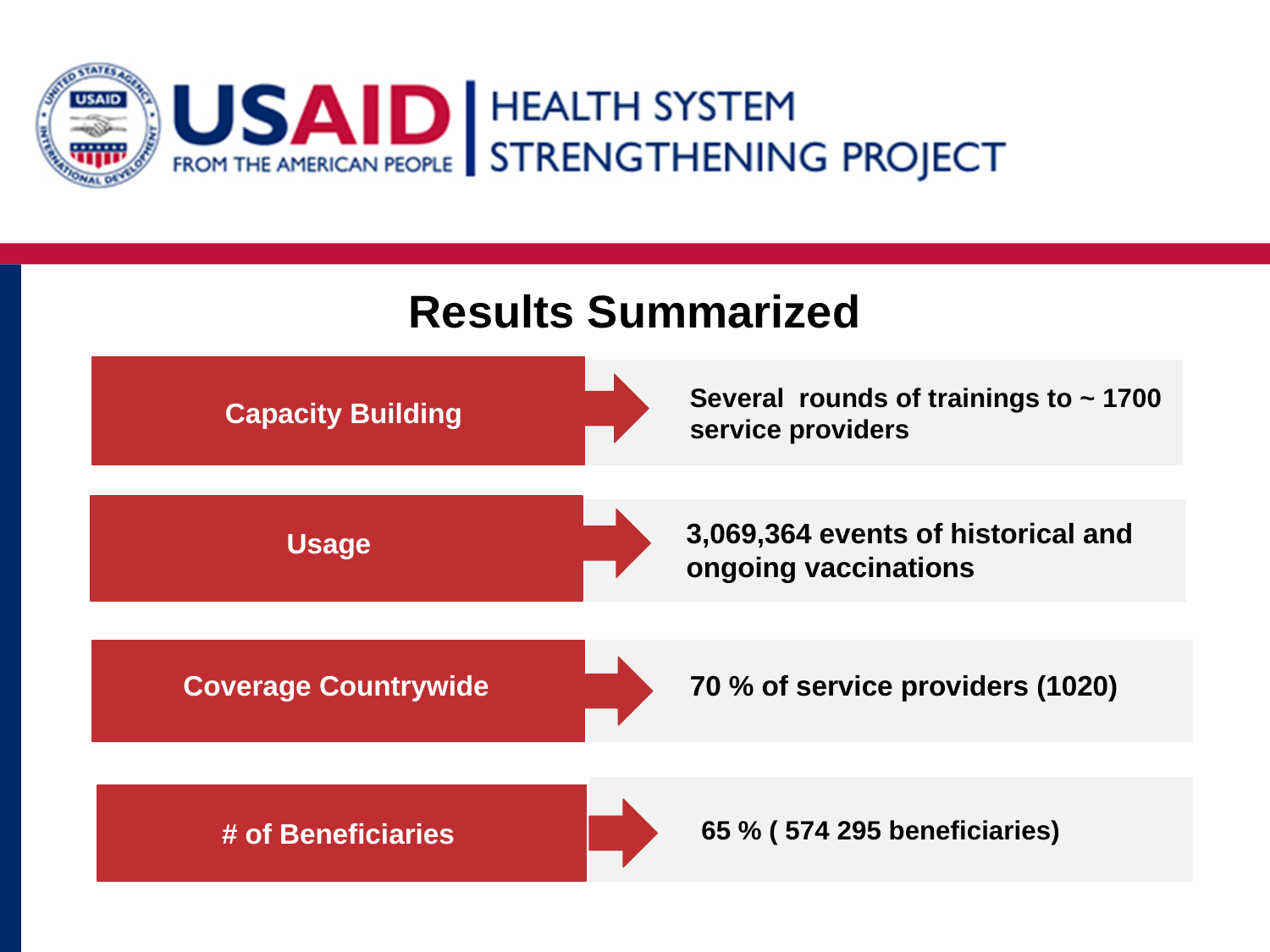

Results Summarized

Several  rounds of trainings to ~ 1700 service providers
Capacity Building

3,069,364 events of historical and ongoing vaccinations
Usage

Coverage Countrywide
70 % of service providers (1020)

65 % ( 574 295 beneficiaries)
# of Beneficiaries